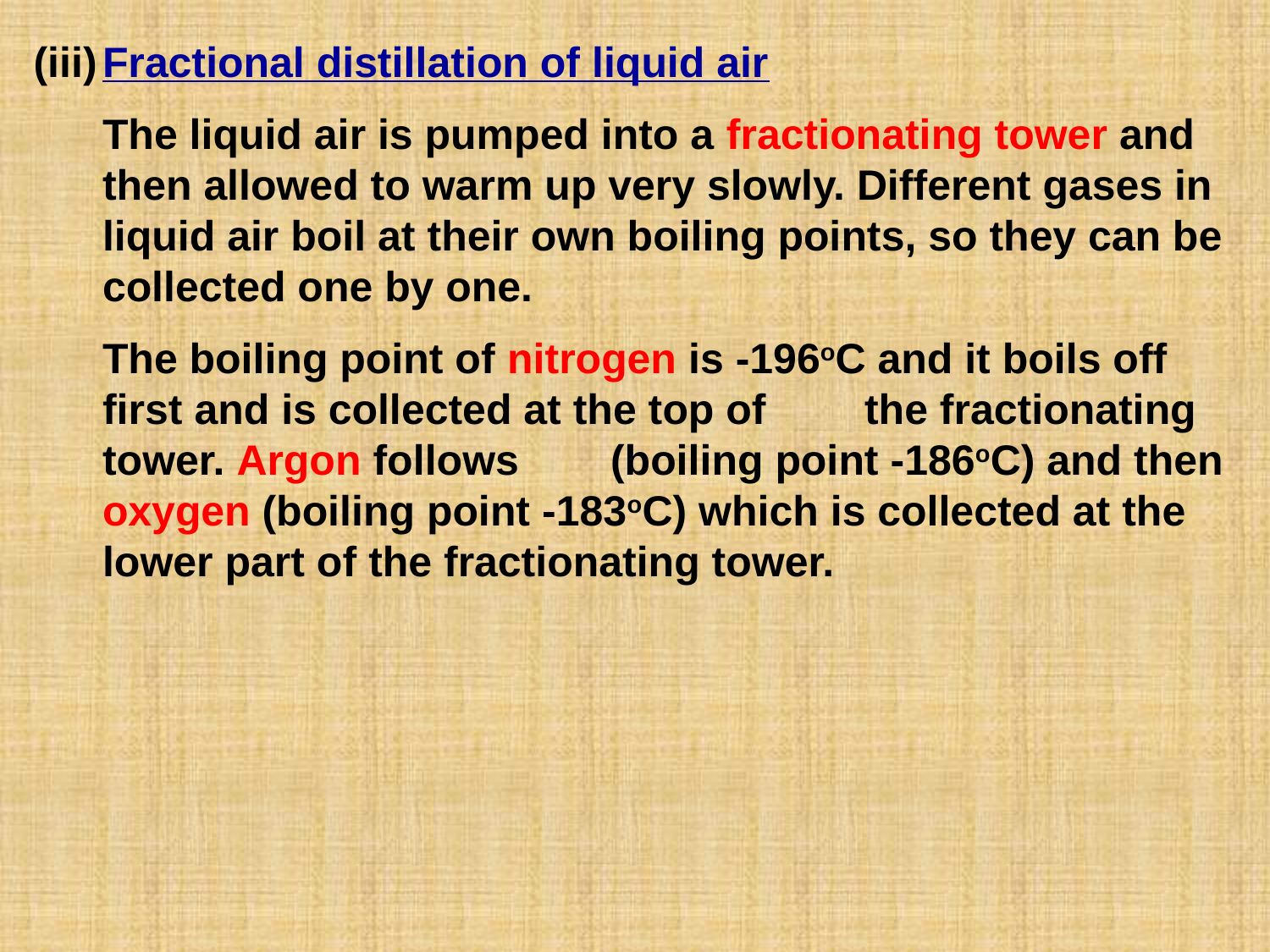

(iii)	Fractional distillation of liquid air
	The liquid air is pumped into a fractionating tower and then allowed to warm up very slowly. Different gases in liquid air boil at their own boiling points, so they can be collected one by one.
	The boiling point of nitrogen is -196oC and it boils off first and is collected at the top of 	the fractionating tower. Argon follows 	(boiling point -186oC) and then oxygen (boiling point -183oC) which is collected at the lower part of the fractionating tower.